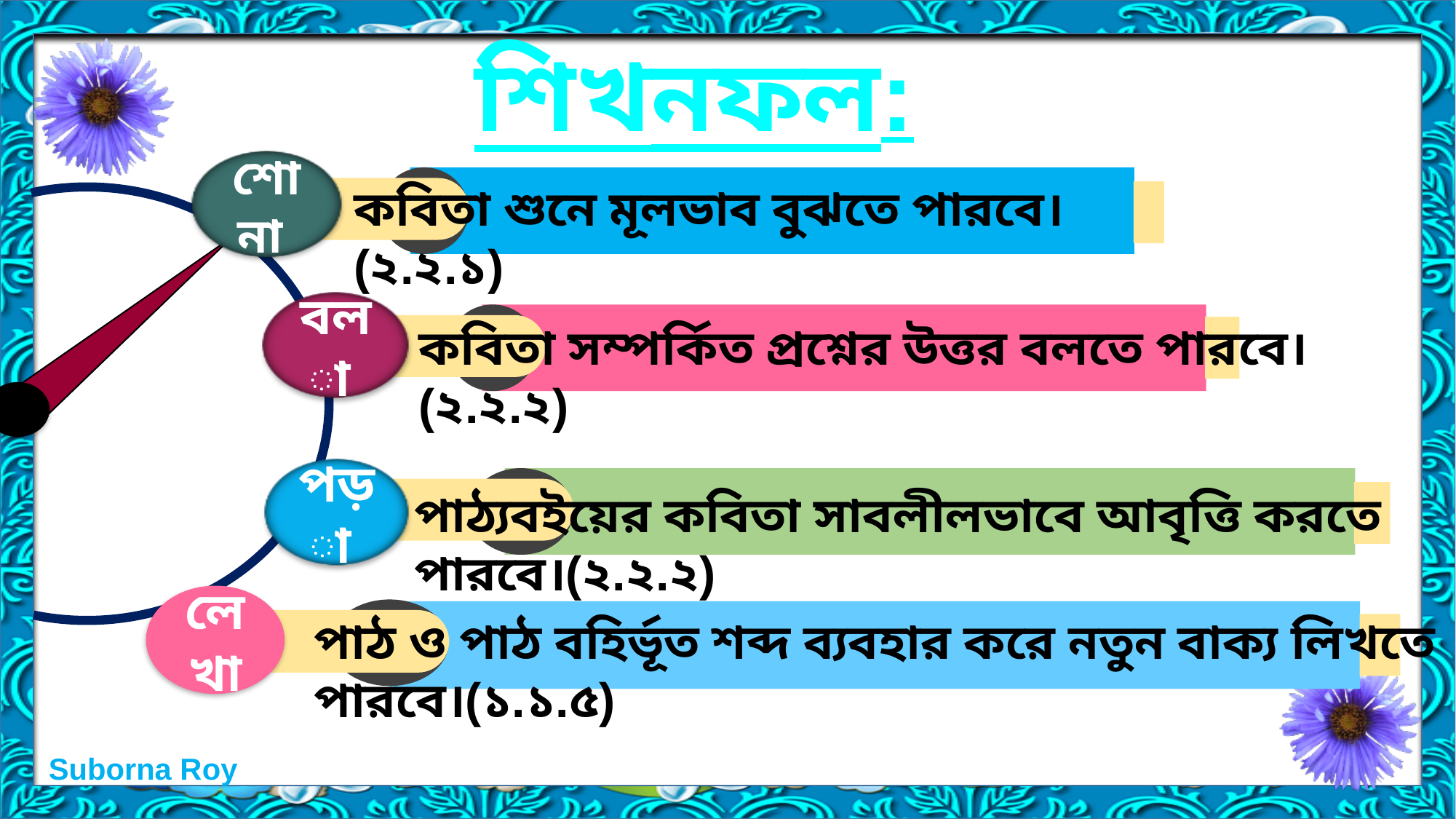

শিখনফল:

শোনা

কবিতা শুনে মূলভাব বুঝতে পারবে।(২.২.১)

বলা

কবিতা সম্পর্কিত প্রশ্নের উত্তর বলতে পারবে।(২.২.২)

পড়া

পাঠ্যবইয়ের কবিতা সাবলীলভাবে আবৃত্তি করতে পারবে।(২.২.২)
লেখা

পাঠ ও পাঠ বহির্ভূত শব্দ ব্যবহার করে নতুন বাক্য লিখতে পারবে।(১.১.৫)